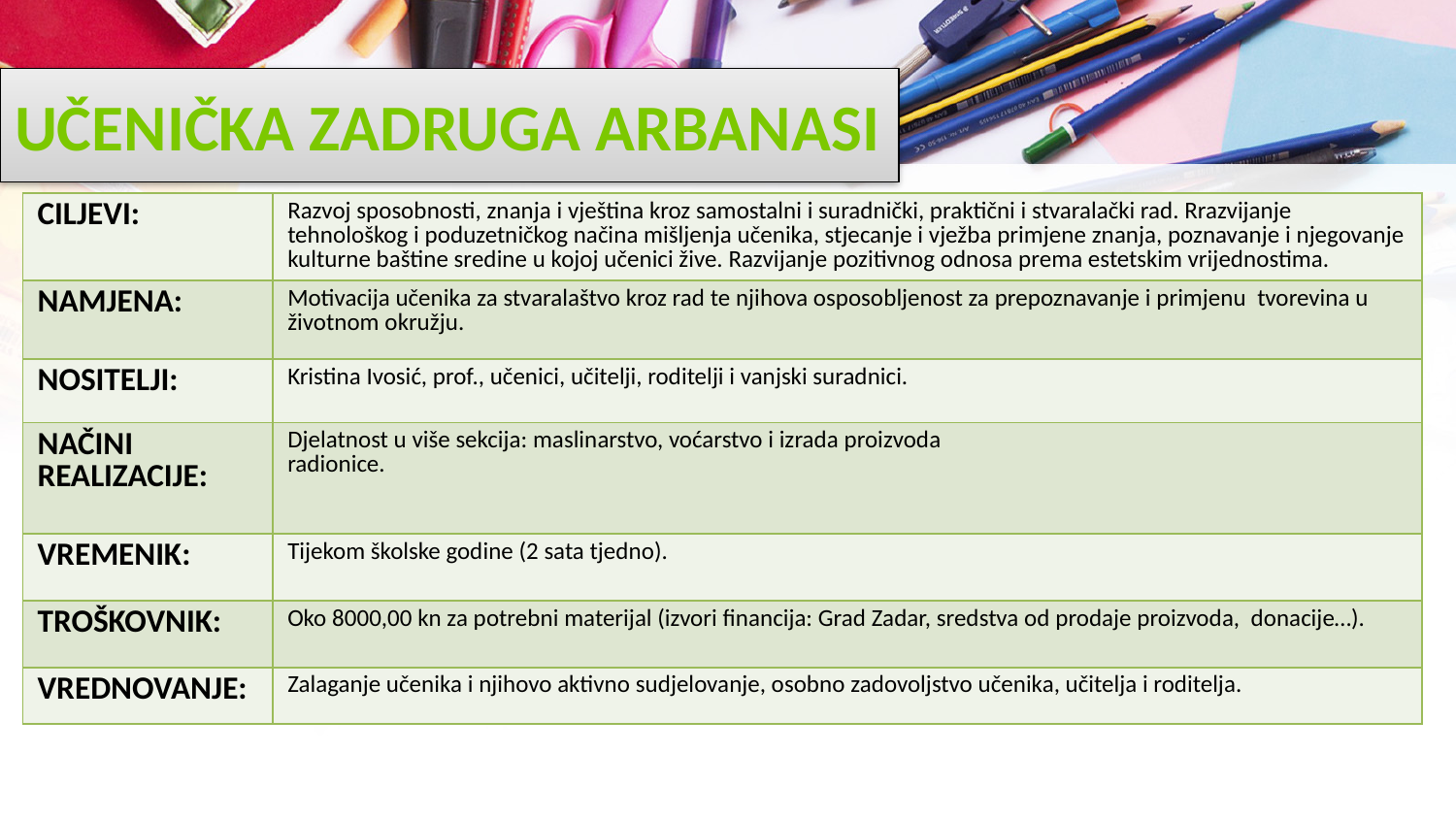

# UČENIČKA ZADRUGA ARBANASI
| CILJEVI: | Razvoj sposobnosti, znanja i vještina kroz samostalni i suradnički, praktični i stvaralački rad. Rrazvijanje tehnološkog i poduzetničkog načina mišljenja učenika, stjecanje i vježba primjene znanja, poznavanje i njegovanje kulturne baštine sredine u kojoj učenici žive. Razvijanje pozitivnog odnosa prema estetskim vrijednostima. |
| --- | --- |
| NAMJENA: | Motivacija učenika za stvaralaštvo kroz rad te njihova osposobljenost za prepoznavanje i primjenu tvorevina u životnom okružju. |
| NOSITELJI: | Kristina Ivosić, prof., učenici, učitelji, roditelji i vanjski suradnici. |
| NAČINI REALIZACIJE: | Djelatnost u više sekcija: maslinarstvo, voćarstvo i izrada proizvoda radionice. |
| VREMENIK: | Tijekom školske godine (2 sata tjedno). |
| TROŠKOVNIK: | Oko 8000,00 kn za potrebni materijal (izvori financija: Grad Zadar, sredstva od prodaje proizvoda, donacije…). |
| VREDNOVANJE: | Zalaganje učenika i njihovo aktivno sudjelovanje, osobno zadovoljstvo učenika, učitelja i roditelja. |